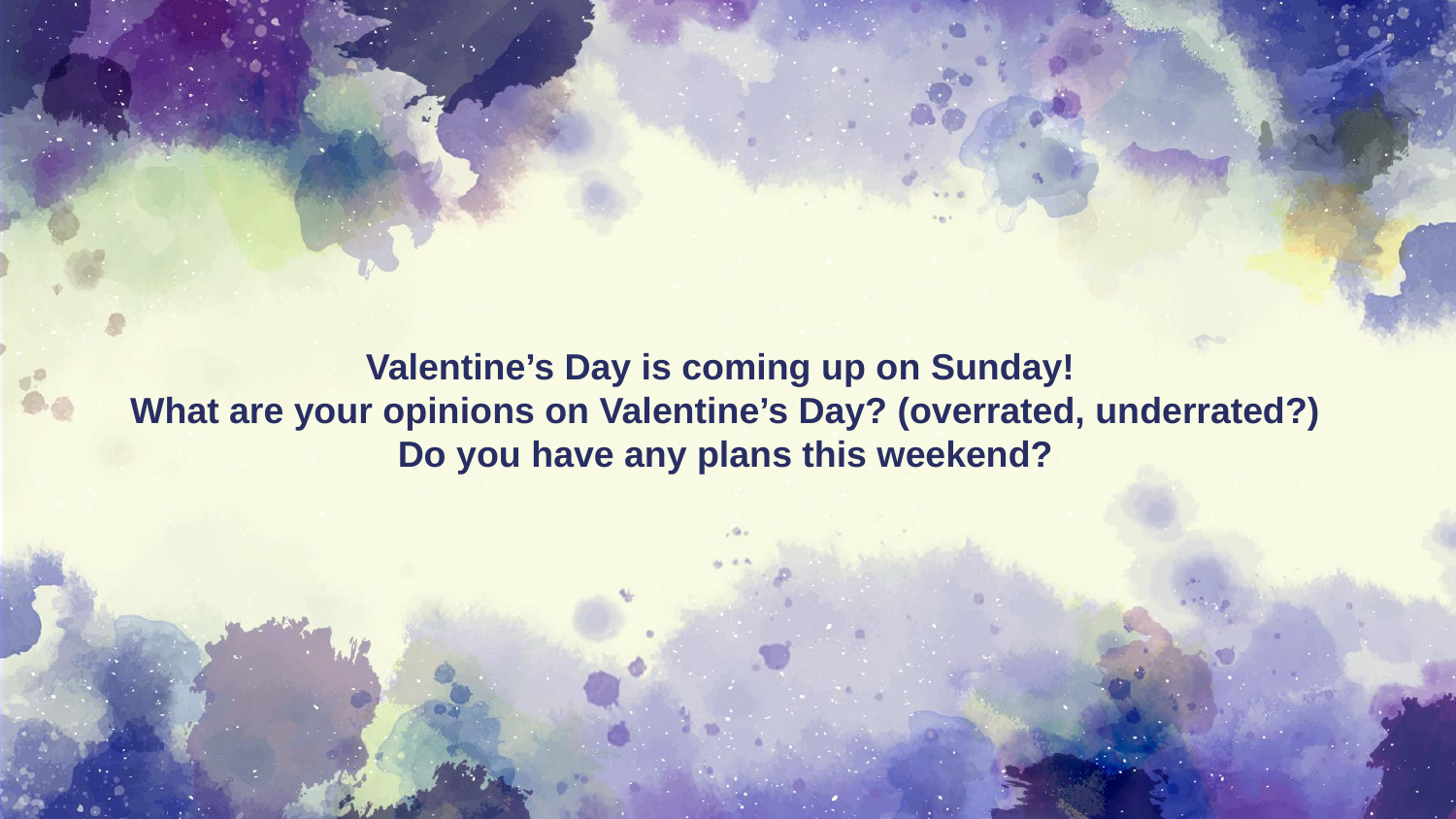

# Valentine’s Day is coming up on Sunday!
What are your opinions on Valentine’s Day? (overrated, underrated?)
Do you have any plans this weekend?